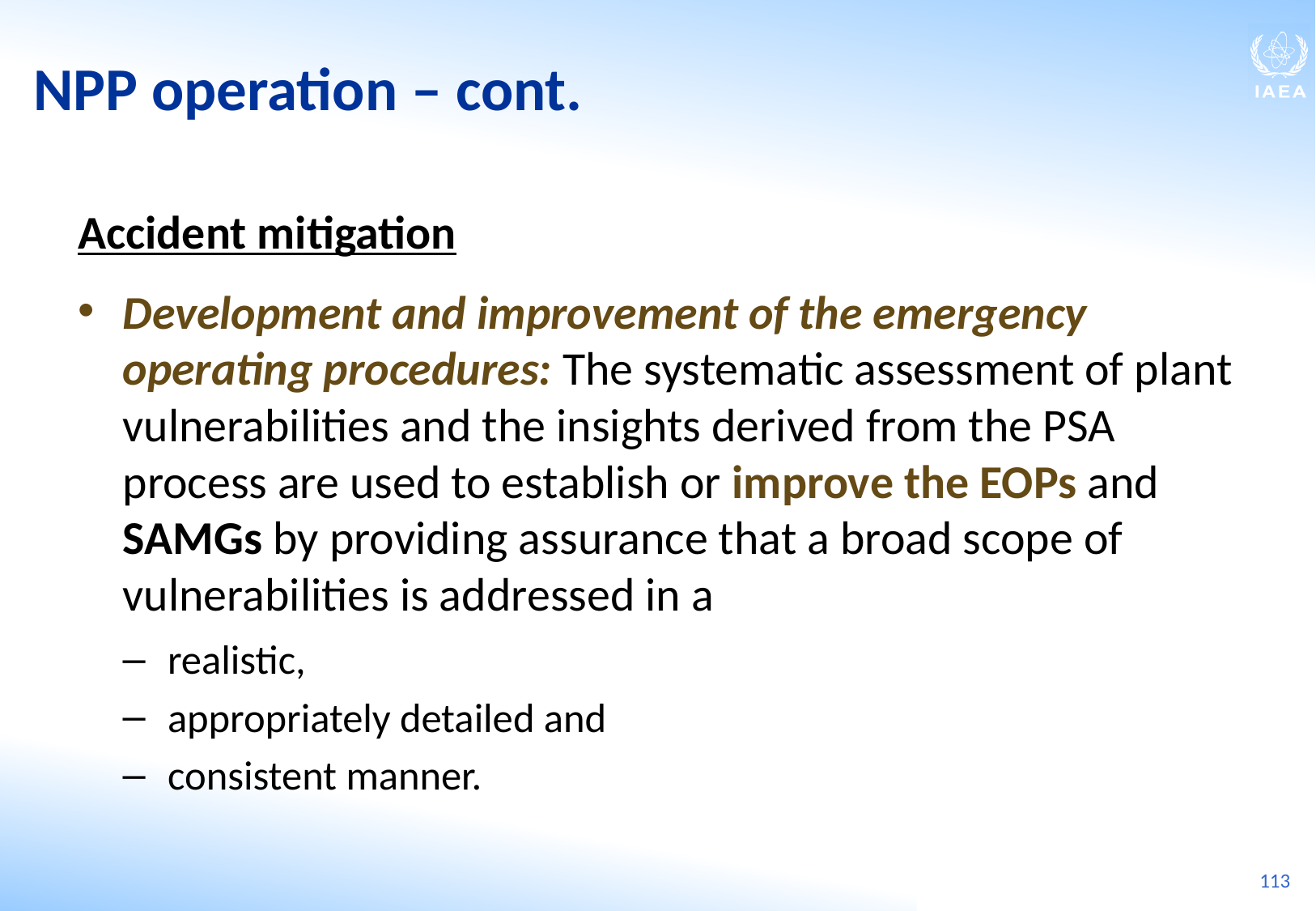

NPP operation ‒ cont.
Accident mitigation
Development and improvement of the emergency operating procedures: The systematic assessment of plant vulnerabilities and the insights derived from the PSA process are used to establish or improve the EOPs and SAMGs by providing assurance that a broad scope of vulnerabilities is addressed in a
realistic,
appropriately detailed and
consistent manner.
113